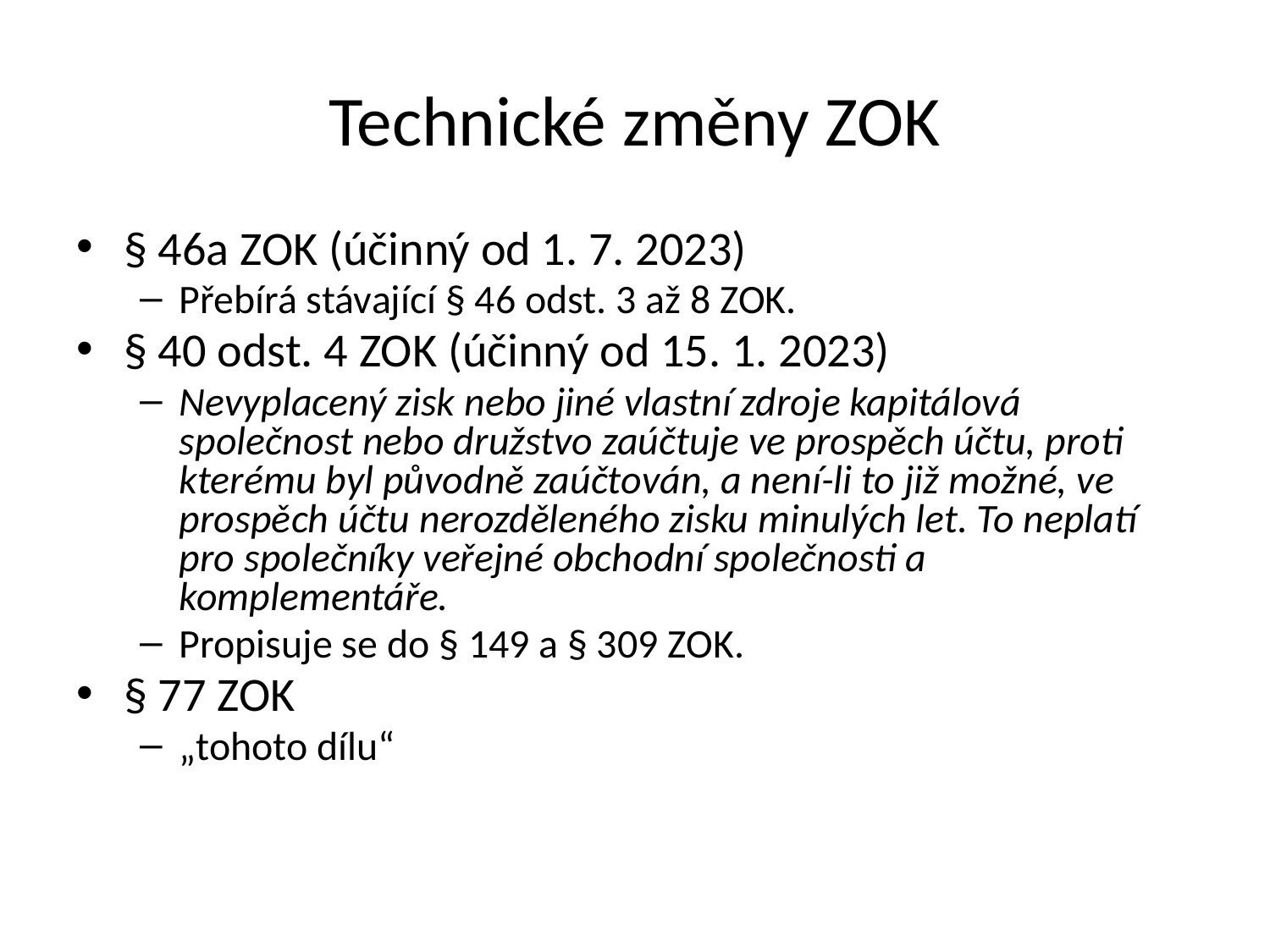

Technické změny ZOK
§ 46a ZOK (účinný od 1. 7. 2023)
Přebírá stávající § 46 odst. 3 až 8 ZOK.
§ 40 odst. 4 ZOK (účinný od 15. 1. 2023)
Nevyplacený zisk nebo jiné vlastní zdroje kapitálová společnost nebo družstvo zaúčtuje ve prospěch účtu, proti kterému byl původně zaúčtován, a není-li to již možné, ve prospěch účtu nerozděleného zisku minulých let. To neplatí pro společníky veřejné obchodní společnosti a komplementáře.
Propisuje se do § 149 a § 309 ZOK.
§ 77 ZOK
„tohoto dílu“